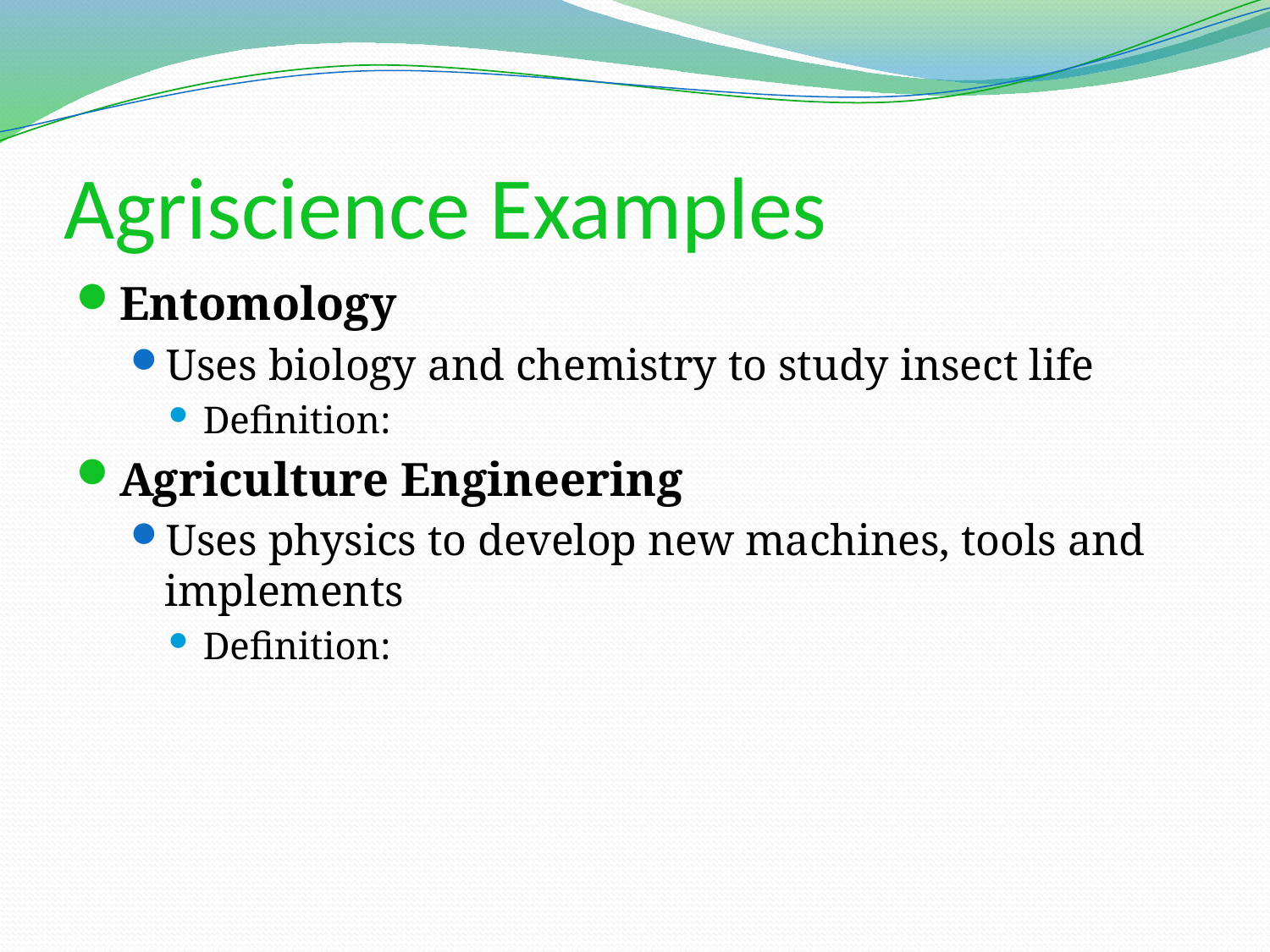

# Agriscience Examples
Entomology
Uses biology and chemistry to study insect life
Definition:
Agriculture Engineering
Uses physics to develop new machines, tools and implements
Definition: